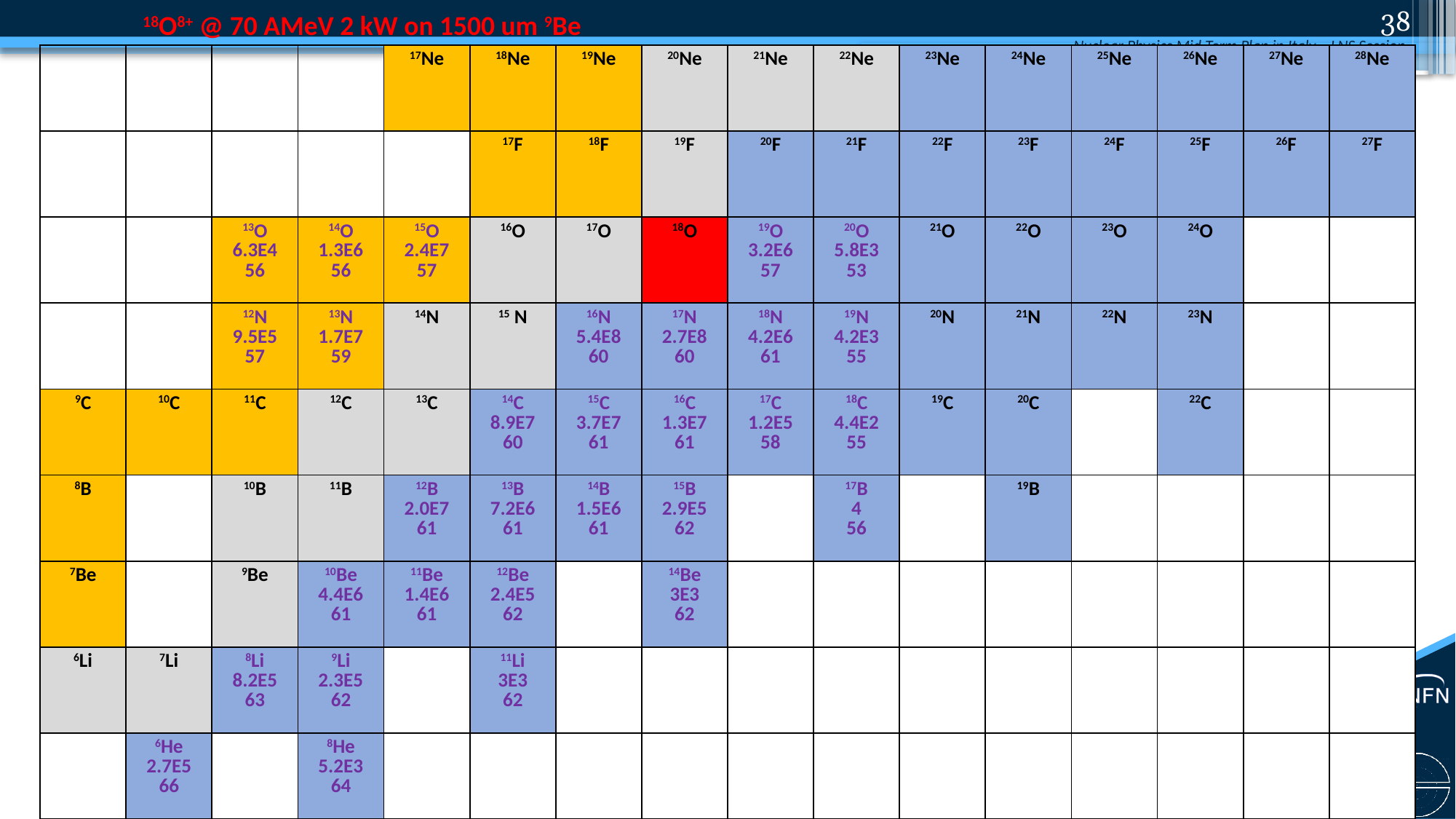

38
18O8+ @ 70 AMeV 2 kW on 1500 um 9Be
|  |  |  |  | 17Ne | 18Ne | 19Ne | 20Ne | 21Ne | 22Ne | 23Ne | 24Ne | 25Ne | 26Ne | 27Ne | 28Ne |
| --- | --- | --- | --- | --- | --- | --- | --- | --- | --- | --- | --- | --- | --- | --- | --- |
|  |  |  |  |  | 17F | 18F | 19F | 20F | 21F | 22F | 23F | 24F | 25F | 26F | 27F |
|  |  | 13O 6.3E4 56 | 14O 1.3E6 56 | 15O 2.4E7 57 | 16O | 17O | 18O | 19O 3.2E6 57 | 20O 5.8E3 53 | 21O | 22O | 23O | 24O |  |  |
|  |  | 12N 9.5E5 57 | 13N 1.7E7 59 | 14N | 15 N | 16N 5.4E8 60 | 17N 2.7E8 60 | 18N 4.2E6 61 | 19N 4.2E3 55 | 20N | 21N | 22N | 23N |  |  |
| 9C | 10C | 11C | 12C | 13C | 14C 8.9E7 60 | 15C 3.7E7 61 | 16C 1.3E7 61 | 17C 1.2E5 58 | 18C 4.4E2 55 | 19C | 20C |  | 22C |  |  |
| 8B |  | 10B | 11B | 12B 2.0E7 61 | 13B 7.2E6 61 | 14B 1.5E6 61 | 15B 2.9E5 62 |  | 17B 4 56 |  | 19B |  |  |  |  |
| 7Be |  | 9Be | 10Be 4.4E6 61 | 11Be 1.4E6 61 | 12Be 2.4E5 62 |  | 14Be 3E3 62 |  |  |  |  |  |  |  |  |
| 6Li | 7Li | 8Li 8.2E5 63 | 9Li 2.3E5 62 |  | 11Li 3E3 62 |  |  |  |  |  |  |  |  |  |  |
|  | 6He 2.7E5 66 |  | 8He 5.2E3 64 |  |  |  |  |  |  |  |  |  |  |  |  |